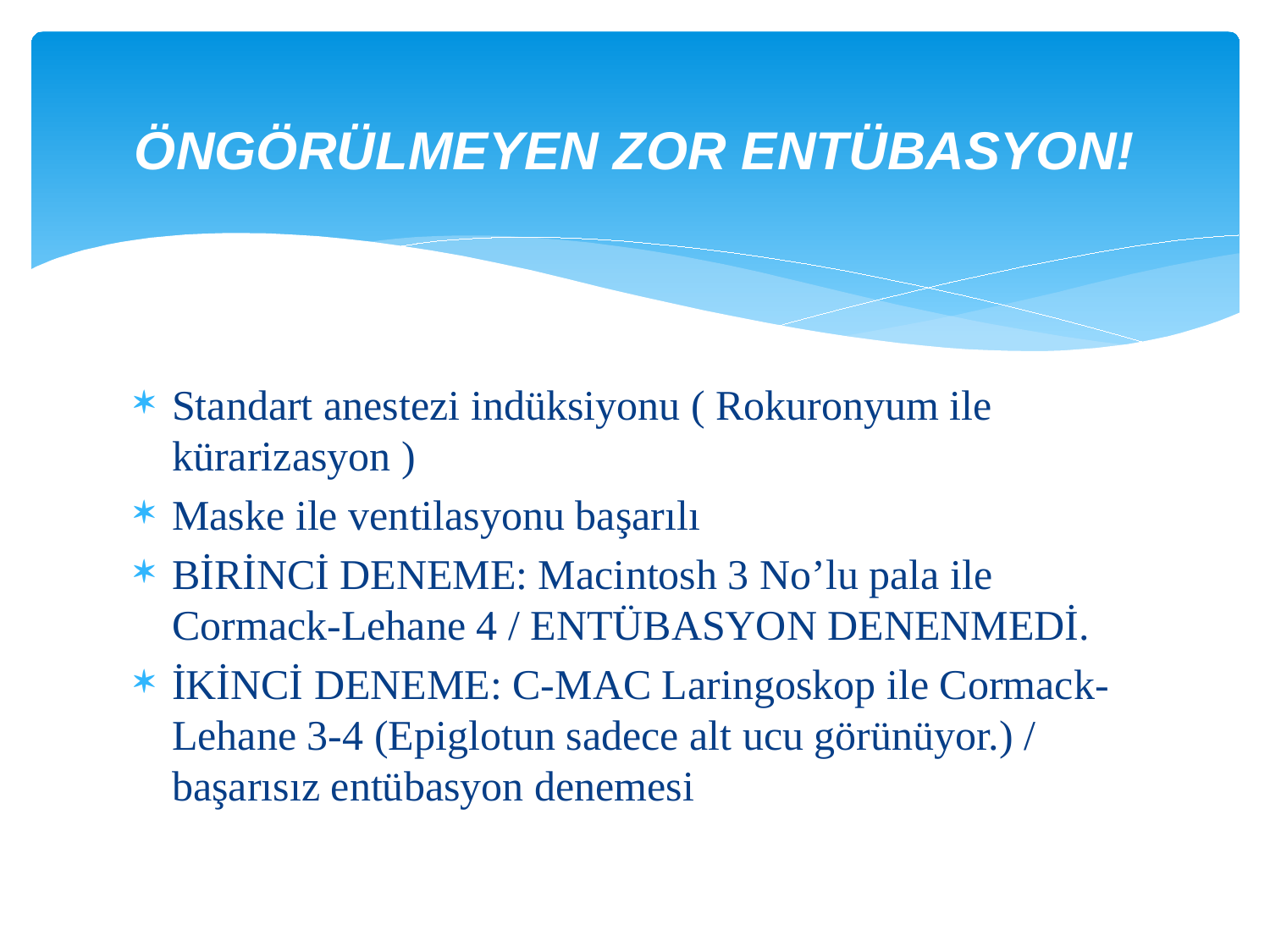

# ÖNGÖRÜLMEYEN ZOR ENTÜBASYON!
Standart anestezi indüksiyonu ( Rokuronyum ile kürarizasyon )
Maske ile ventilasyonu başarılı
BİRİNCİ DENEME: Macintosh 3 No’lu pala ile Cormack-Lehane 4 / ENTÜBASYON DENENMEDİ.
İKİNCİ DENEME: C-MAC Laringoskop ile Cormack-Lehane 3-4 (Epiglotun sadece alt ucu görünüyor.) / başarısız entübasyon denemesi